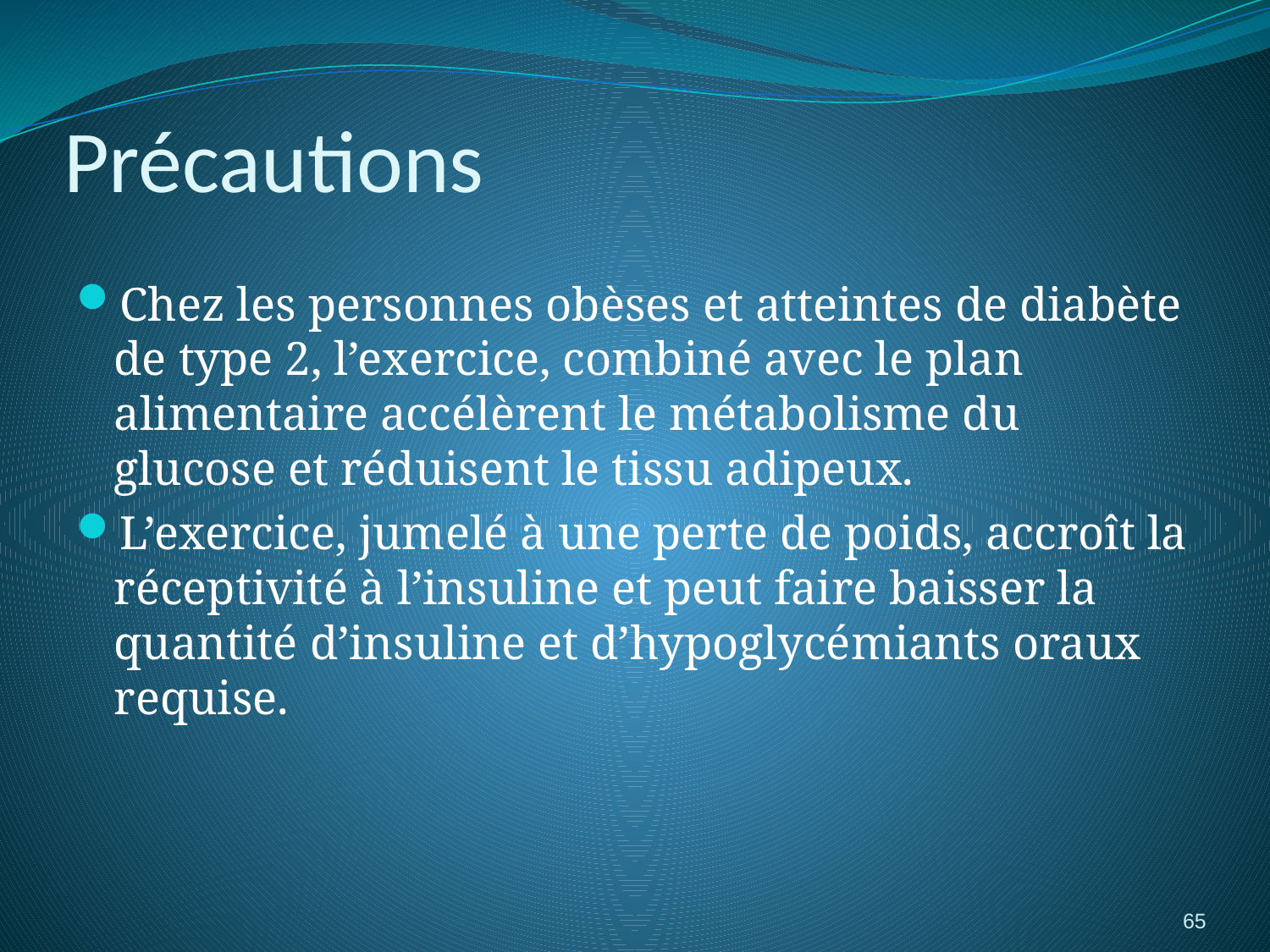

# Précautions
Chez les personnes obèses et atteintes de diabète de type 2, l’exercice, combiné avec le plan alimentaire accélèrent le métabolisme du glucose et réduisent le tissu adipeux.
L’exercice, jumelé à une perte de poids, accroît la réceptivité à l’insuline et peut faire baisser la quantité d’insuline et d’hypoglycémiants oraux requise.
65